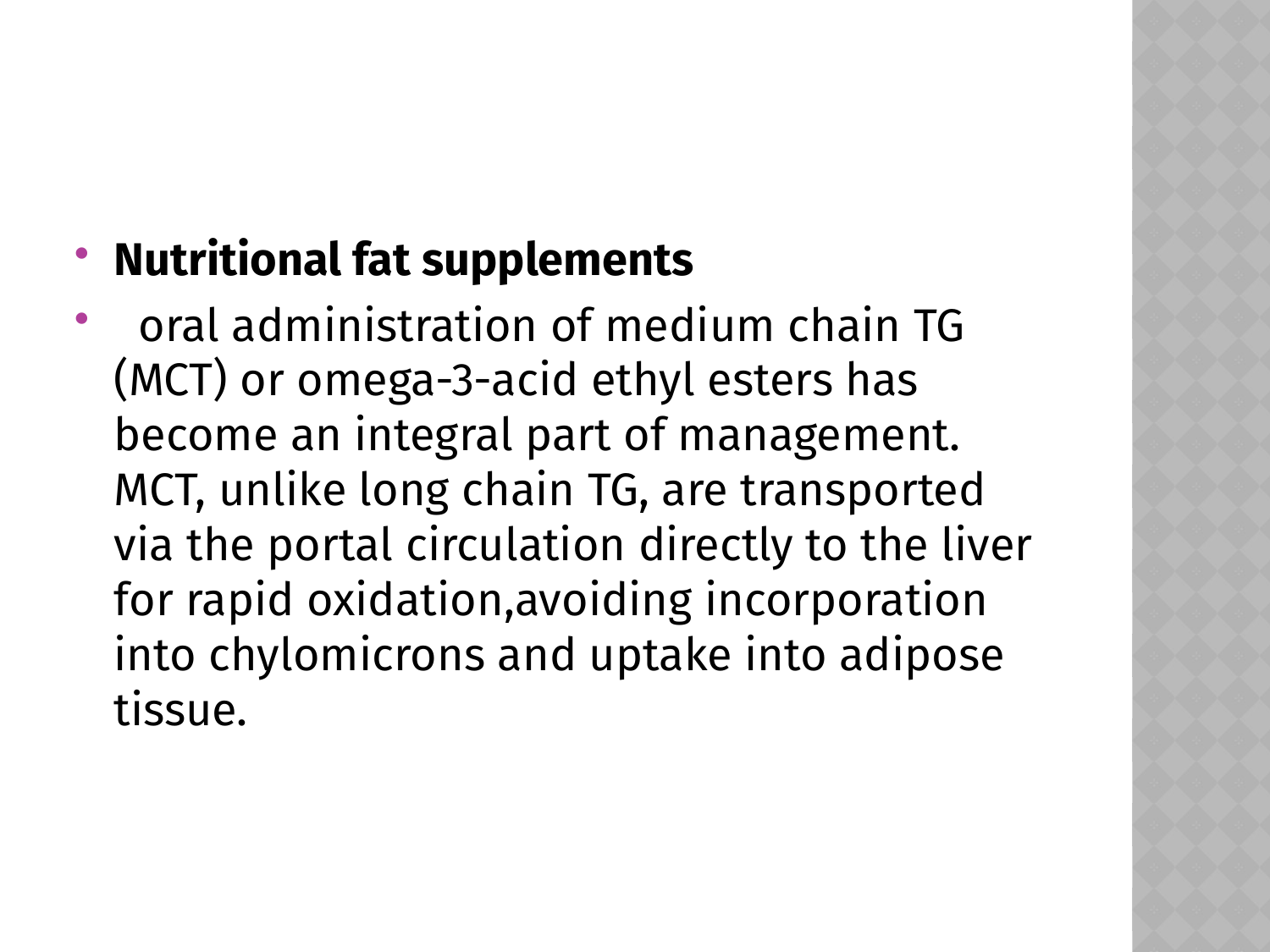

#
Nutritional fat supplements
  oral administration of medium chain TG (MCT) or omega-3-acid ethyl esters has become an integral part of management. MCT, unlike long chain TG, are transported via the portal circulation directly to the liver for rapid oxidation,avoiding incorporation into chylomicrons and uptake into adipose tissue.